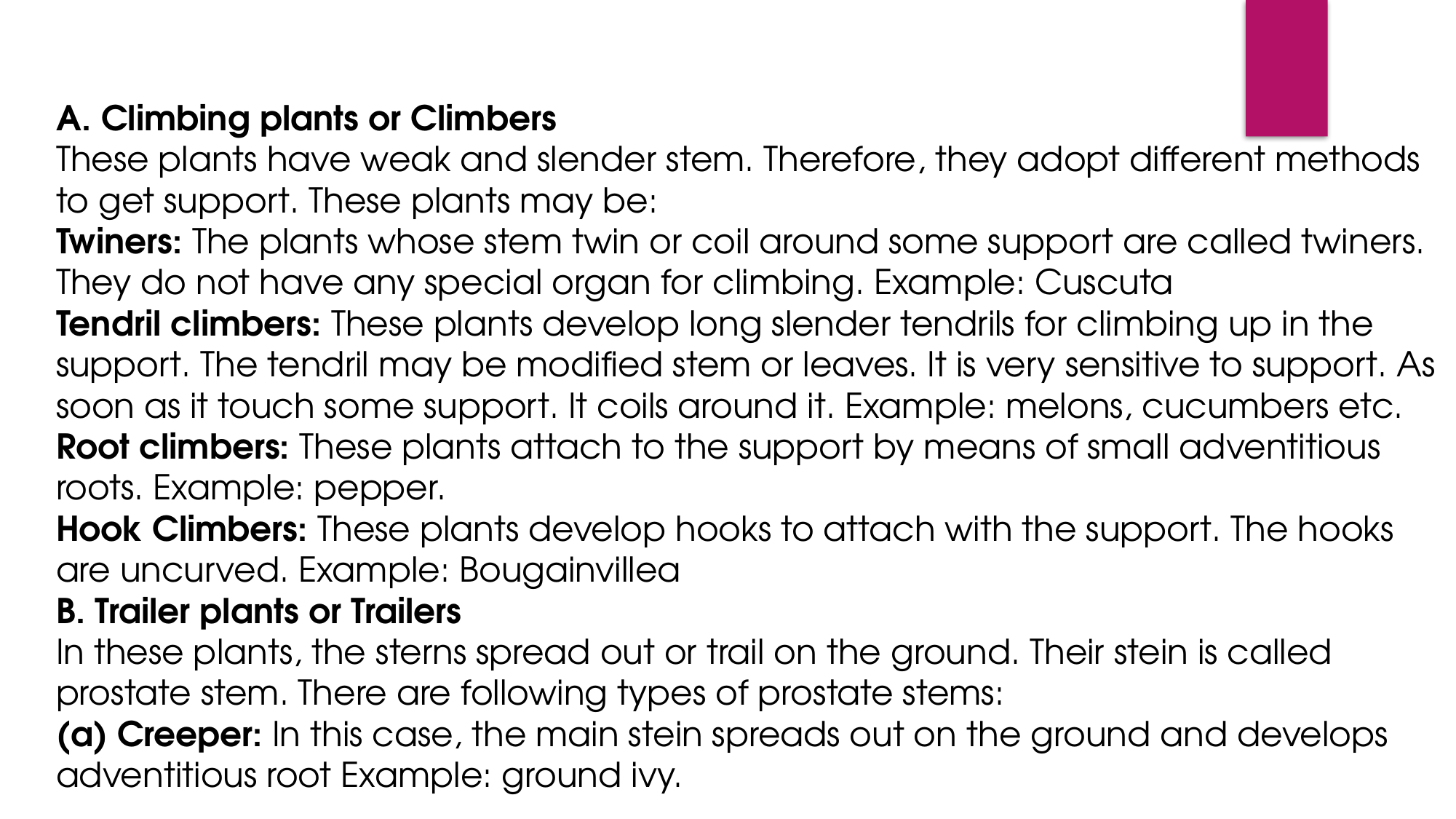

A. Climbing plants or Climbers
These plants have weak and slender stem. Therefore, they adopt different methods to get support. These plants may be:
Twiners: The plants whose stem twin or coil around some support are called twiners. They do not have any special organ for climbing. Example: Cuscuta
Tendril climbers: These plants develop long slender tendrils for climbing up in the support. The tendril may be modified stem or leaves. It is very sensitive to support. As soon as it touch some support. It coils around it. Example: melons, cucumbers etc.
Root climbers: These plants attach to the support by means of small adventitious roots. Example: pepper.
Hook Climbers: These plants develop hooks to attach with the support. The hooks are uncurved. Example: Bougainvillea
B. Trailer plants or Trailers
In these plants, the sterns spread out or trail on the ground. Their stein is called prostate stem. There are following types of prostate stems:
(a) Creeper: In this case, the main stein spreads out on the ground and develops adventitious root Example: ground ivy.